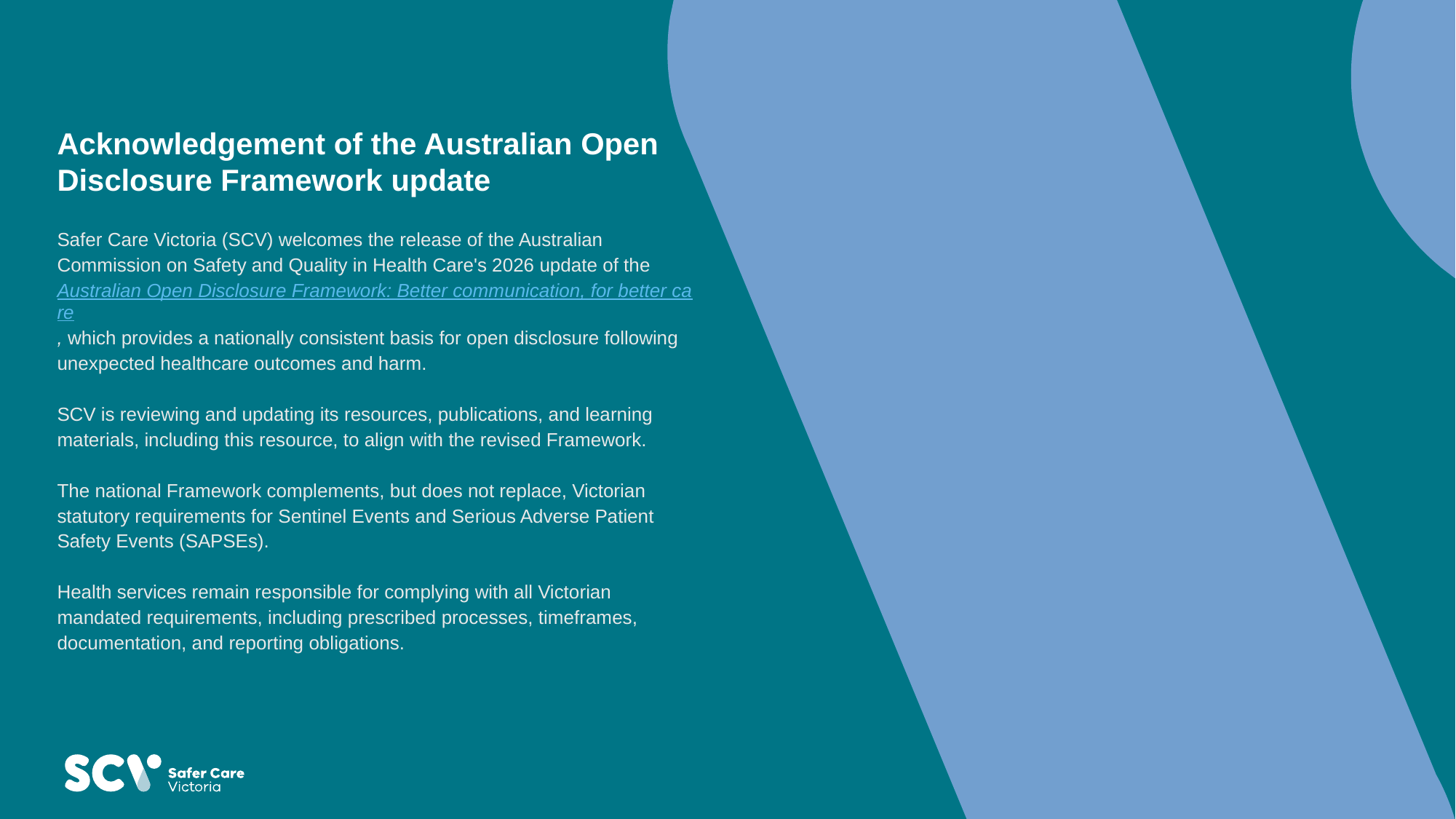

Acknowledgement of the Australian Open Disclosure Framework update
Safer Care Victoria (SCV) welcomes the release of the Australian Commission on Safety and Quality in Health Care's 2026 update of the Australian Open Disclosure Framework: Better communication, for better care, which provides a nationally consistent basis for open disclosure following unexpected healthcare outcomes and harm.

SCV is reviewing and updating its resources, publications, and learning materials, including this resource, to align with the revised Framework.

The national Framework complements, but does not replace, Victorian statutory requirements for Sentinel Events and Serious Adverse Patient Safety Events (SAPSEs).

Health services remain responsible for complying with all Victorian mandated requirements, including prescribed processes, timeframes, documentation, and reporting obligations.